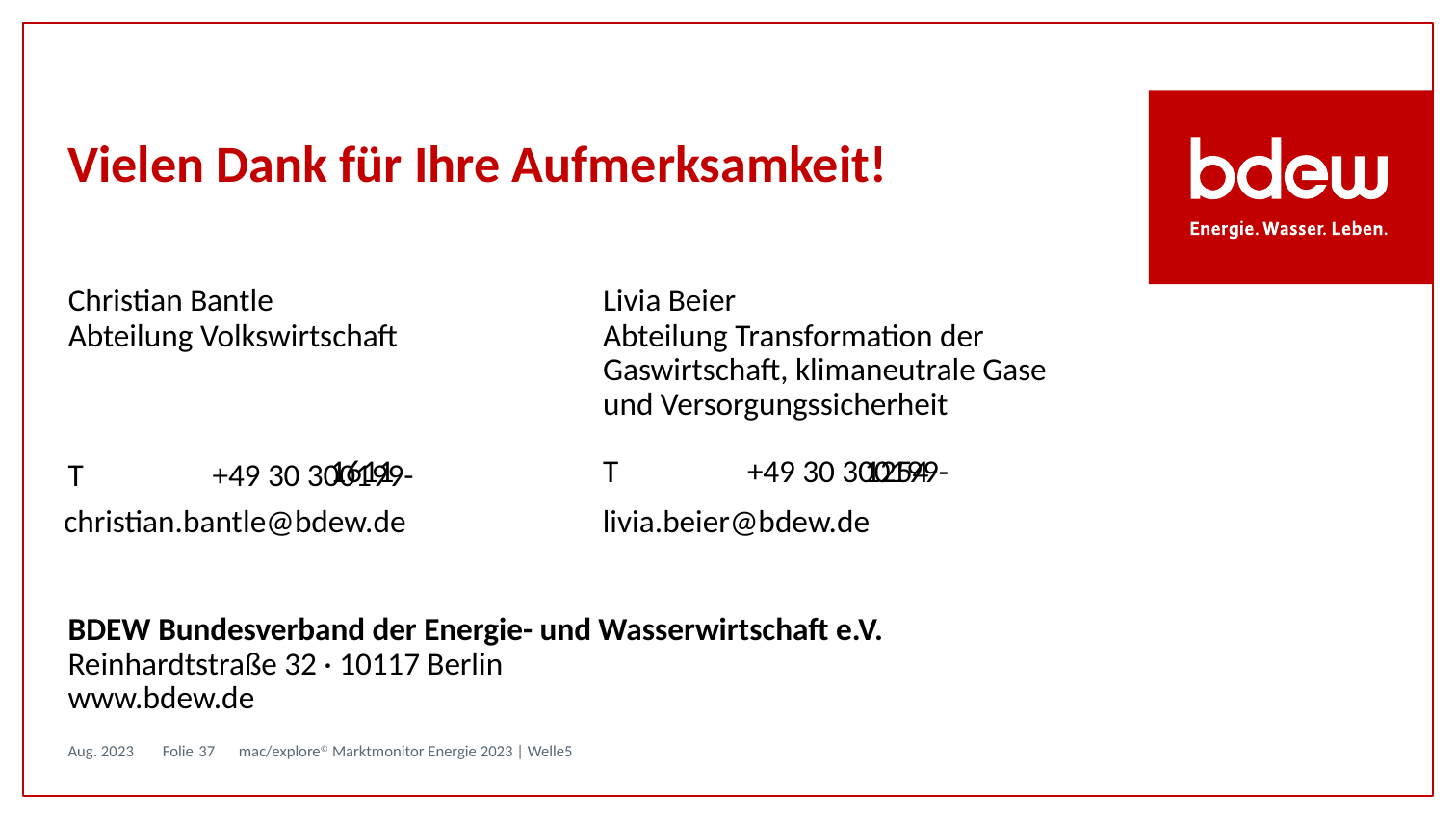

Christian Bantle
Abteilung Volkswirtschaft
Livia Beier
Abteilung Transformation der Gaswirtschaft, klimaneutrale Gase und Versorgungssicherheit
1611
1254
christian.bantle@bdew.de
livia.beier@bdew.de